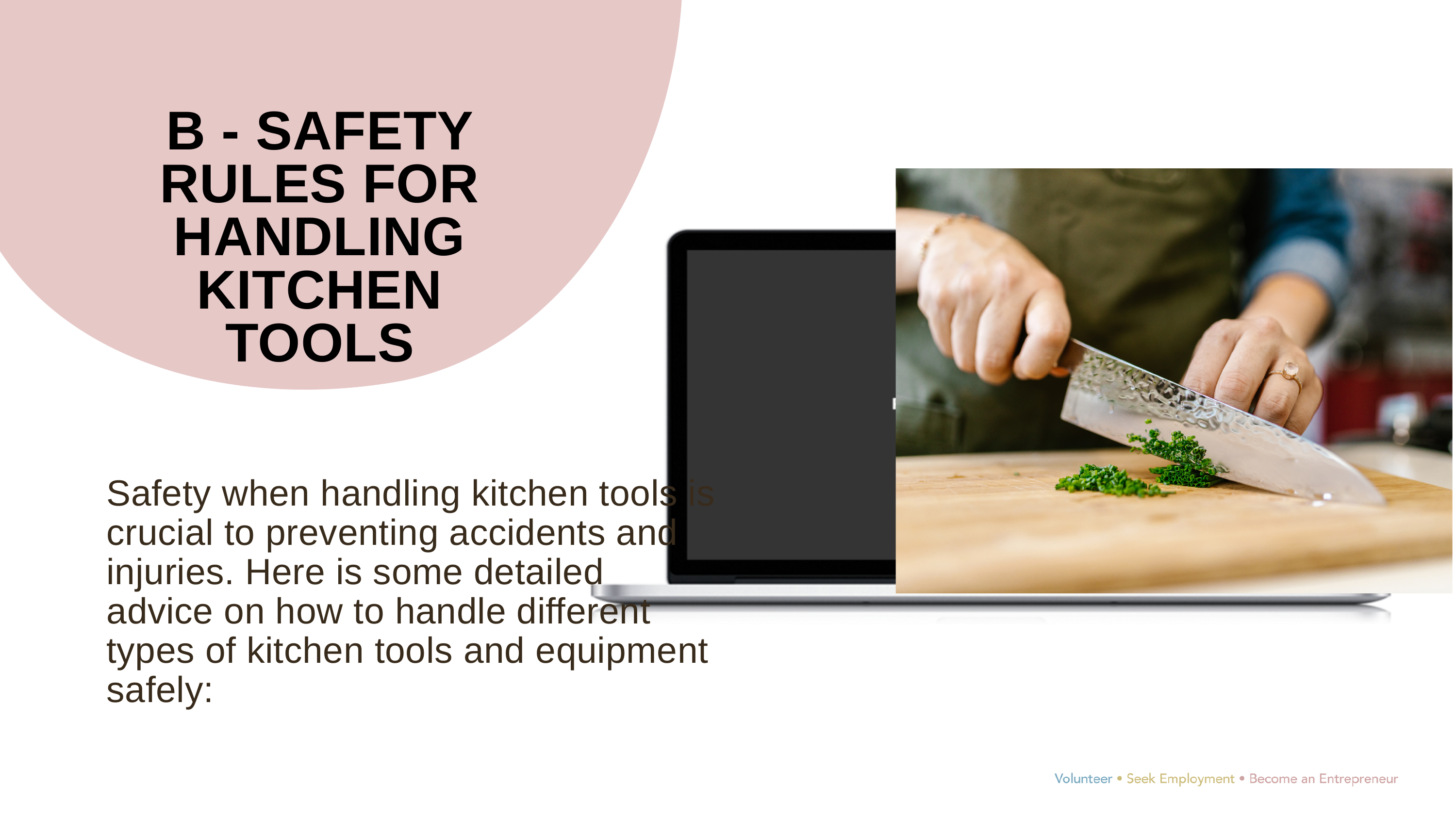

B - SAFETY RULES FOR HANDLING KITCHEN TOOLS

Safety when handling kitchen tools is crucial to preventing accidents and injuries. Here is some detailed advice on how to handle different types of kitchen tools and equipment safely: